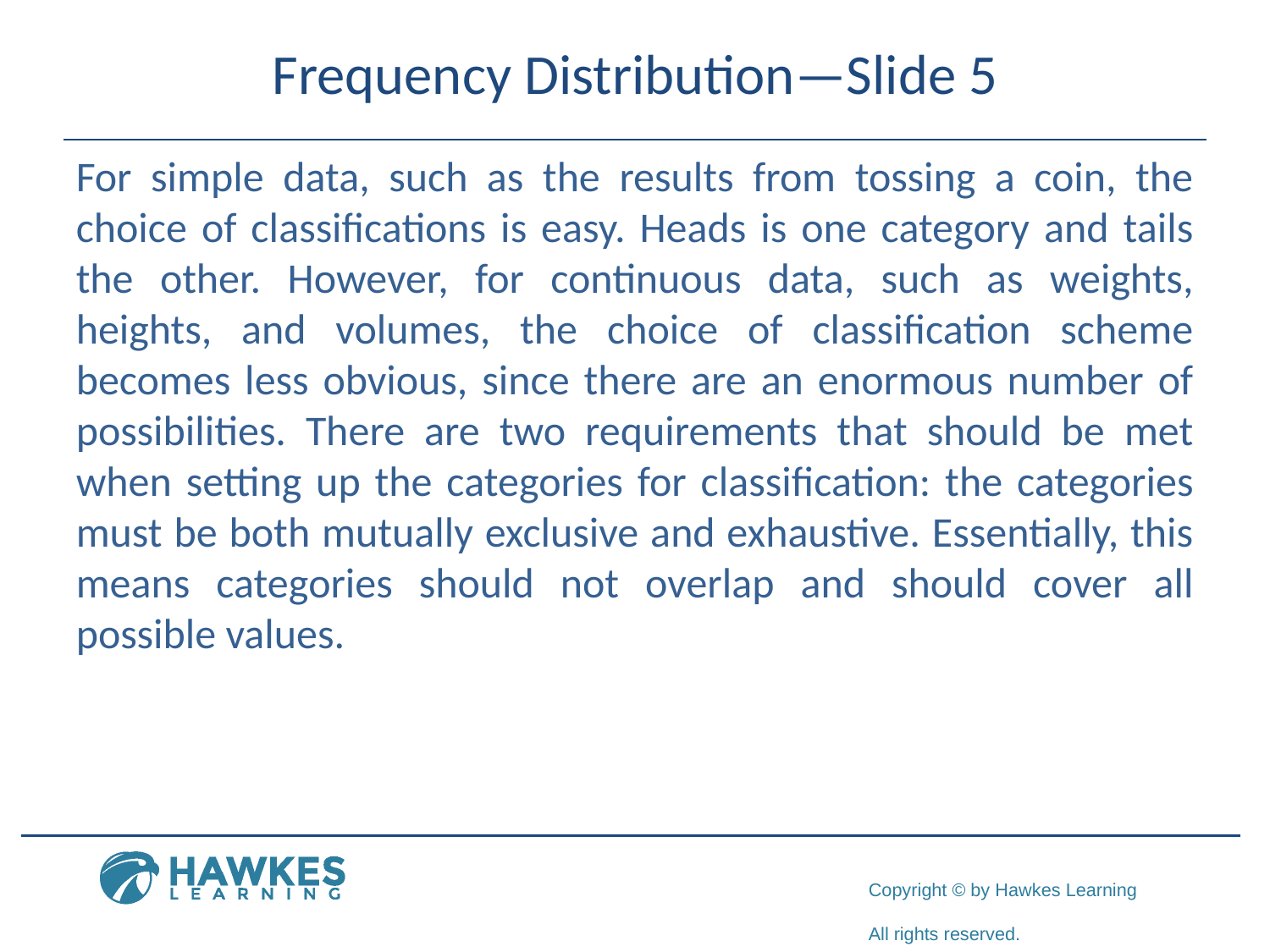

# Frequency Distribution—Slide 5
For simple data, such as the results from tossing a coin, the choice of classifications is easy. Heads is one category and tails the other. However, for continuous data, such as weights, heights, and volumes, the choice of classification scheme becomes less obvious, since there are an enormous number of possibilities. There are two requirements that should be met when setting up the categories for classification: the categories must be both mutually exclusive and exhaustive. Essentially, this means categories should not overlap and should cover all possible values.